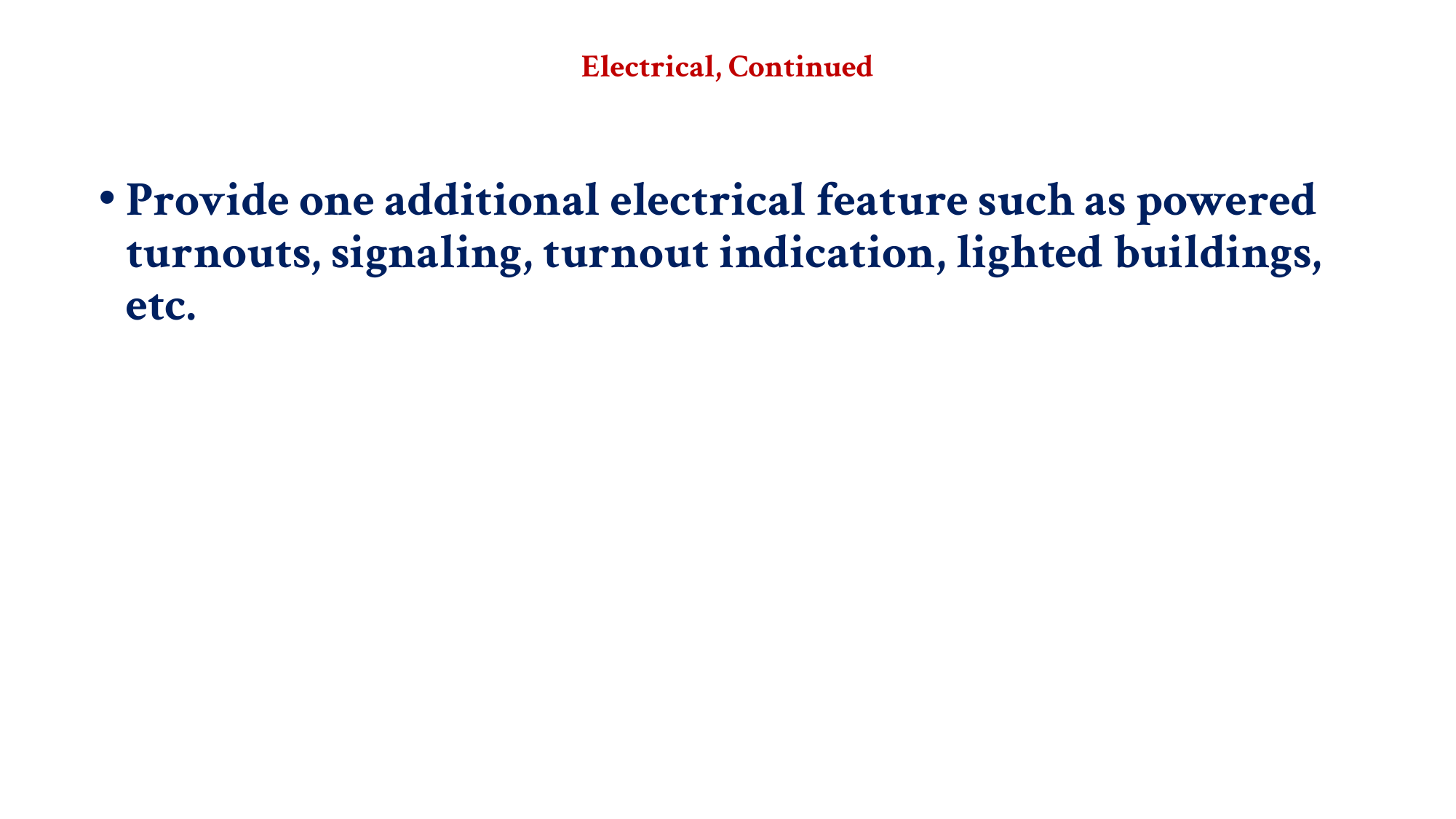

# Electrical, Continued
Provide one additional electrical feature such as powered turnouts, signaling, turnout indication, lighted buildings, etc.